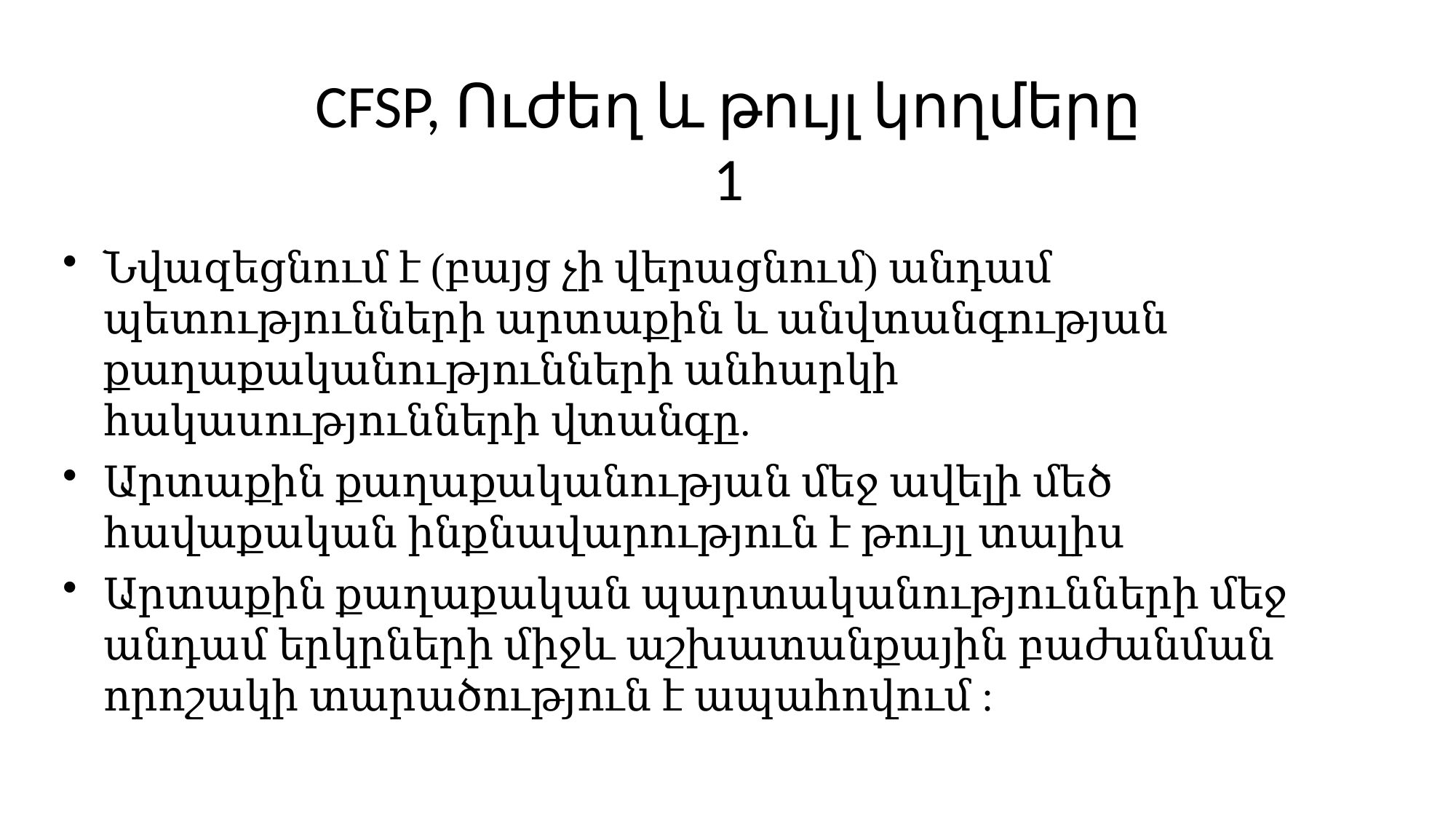

# CFSP, Ուժեղ և թույլ կողմերը 1
Նվազեցնում է (բայց չի վերացնում) անդամ պետությունների արտաքին և անվտանգության քաղաքականությունների անհարկի հակասությունների վտանգը.
Արտաքին քաղաքականության մեջ ավելի մեծ հավաքական ինքնավարություն է թույլ տալիս
Արտաքին քաղաքական պարտականությունների մեջ անդամ երկրների միջև աշխատանքային բաժանման որոշակի տարածություն է ապահովում :